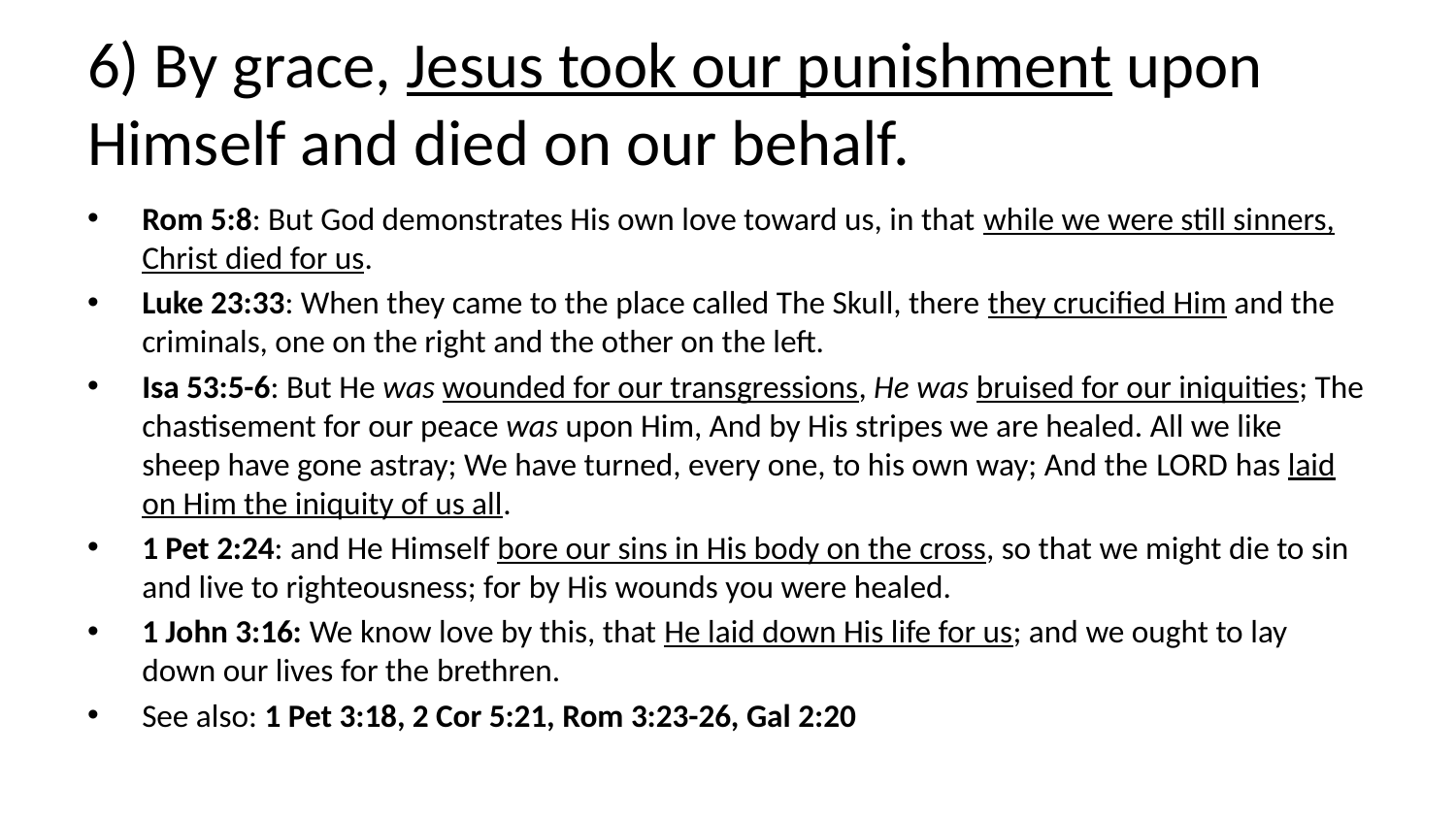

# 6) By grace, Jesus took our punishment upon Himself and died on our behalf.
Rom 5:8: But God demonstrates His own love toward us, in that while we were still sinners, Christ died for us.
Luke 23:33: When they came to the place called The Skull, there they crucified Him and the criminals, one on the right and the other on the left.
Isa 53:5-6: But He was wounded for our transgressions, He was bruised for our iniquities; The chastisement for our peace was upon Him, And by His stripes we are healed. All we like sheep have gone astray; We have turned, every one, to his own way; And the Lord has laid on Him the iniquity of us all.
1 Pet 2:24: and He Himself bore our sins in His body on the cross, so that we might die to sin and live to righteousness; for by His wounds you were healed.
1 John 3:16: We know love by this, that He laid down His life for us; and we ought to lay down our lives for the brethren.
See also: 1 Pet 3:18, 2 Cor 5:21, Rom 3:23-26, Gal 2:20